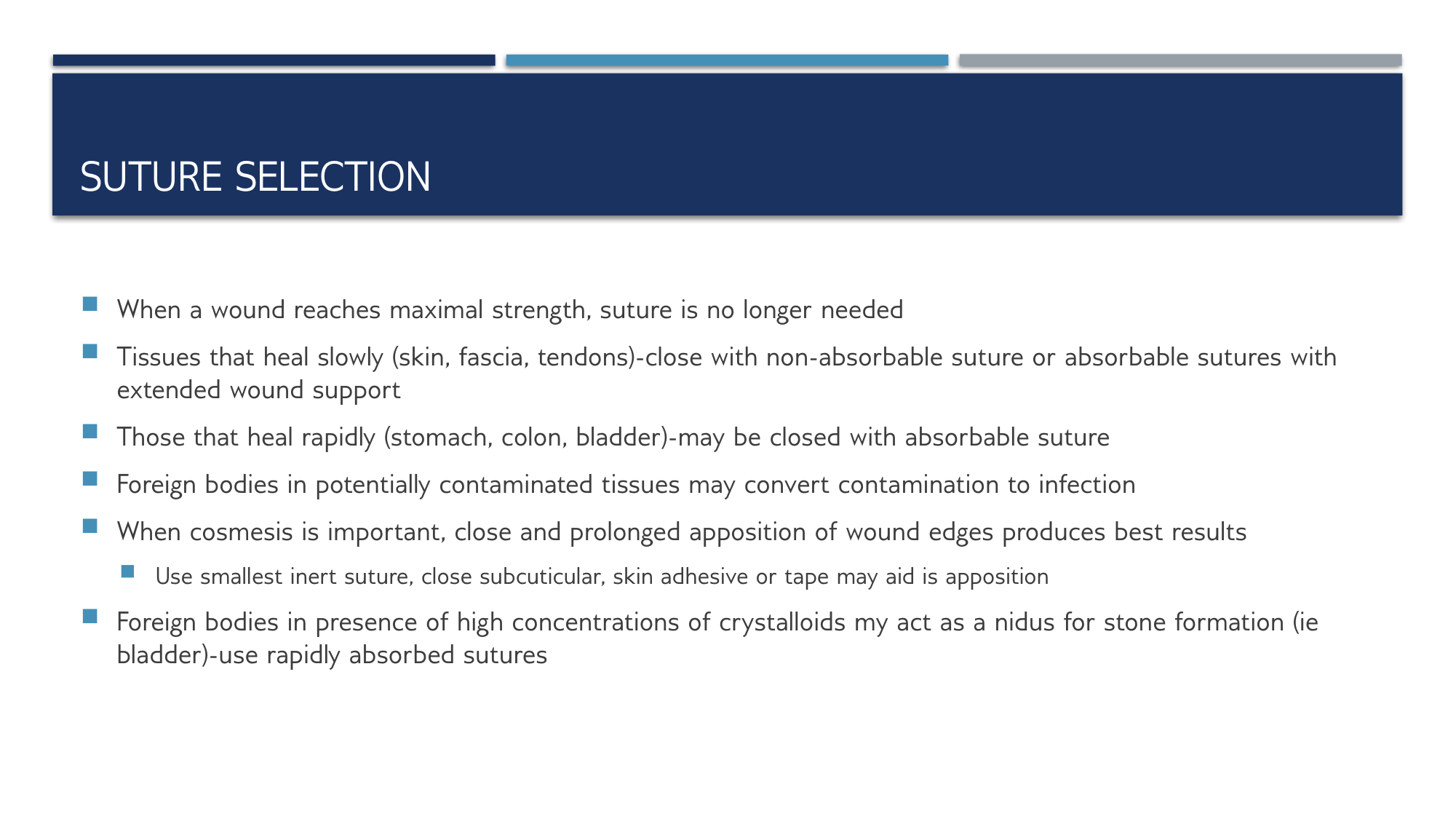

# Suture selection
When a wound reaches maximal strength, suture is no longer needed
Tissues that heal slowly (skin, fascia, tendons)-close with non-absorbable suture or absorbable sutures with extended wound support
Those that heal rapidly (stomach, colon, bladder)-may be closed with absorbable suture
Foreign bodies in potentially contaminated tissues may convert contamination to infection
When cosmesis is important, close and prolonged apposition of wound edges produces best results
Use smallest inert suture, close subcuticular, skin adhesive or tape may aid is apposition
Foreign bodies in presence of high concentrations of crystalloids my act as a nidus for stone formation (ie bladder)-use rapidly absorbed sutures